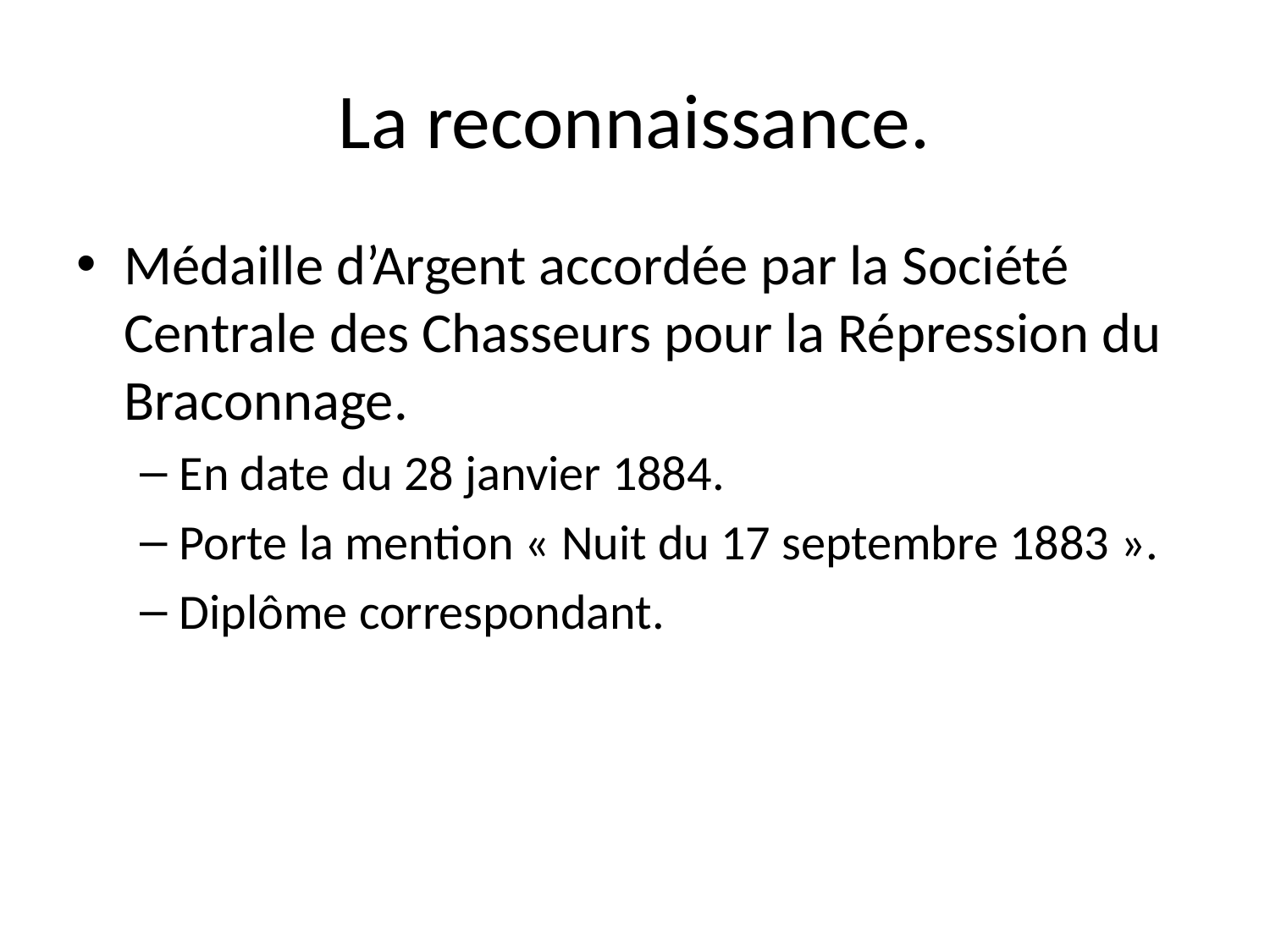

# La reconnaissance.
Médaille d’Argent accordée par la Société Centrale des Chasseurs pour la Répression du Braconnage.
En date du 28 janvier 1884.
Porte la mention « Nuit du 17 septembre 1883 ».
Diplôme correspondant.